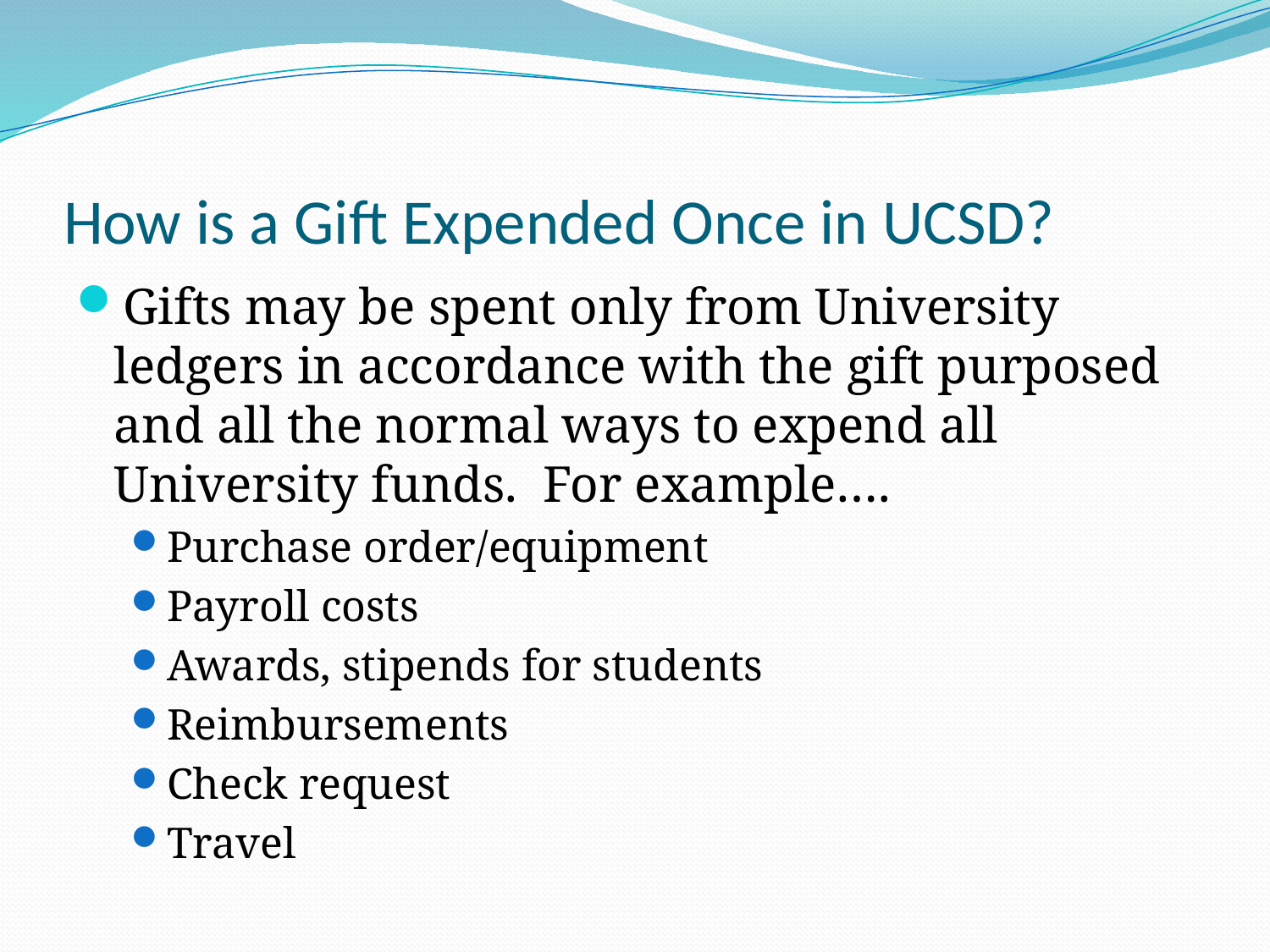

# How is a Gift Expended Once in UCSD?
Gifts may be spent only from University ledgers in accordance with the gift purposed and all the normal ways to expend all University funds.  For example….
Purchase order/equipment
Payroll costs
Awards, stipends for students
Reimbursements
Check request
Travel